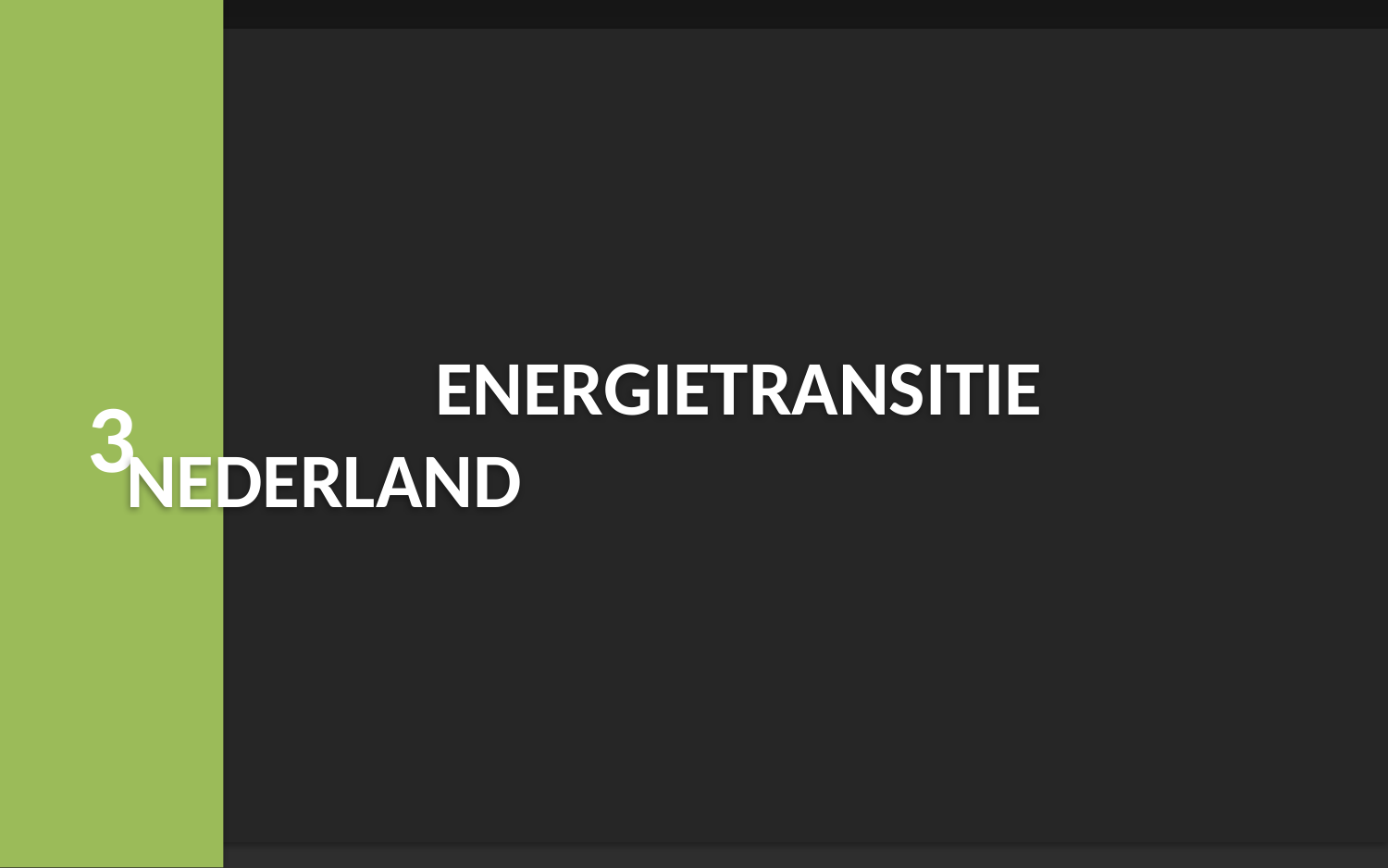

3
  	   	  ENERGIETRANSITIE NEDERLAND

Hengelo, 25 Augustus 2016